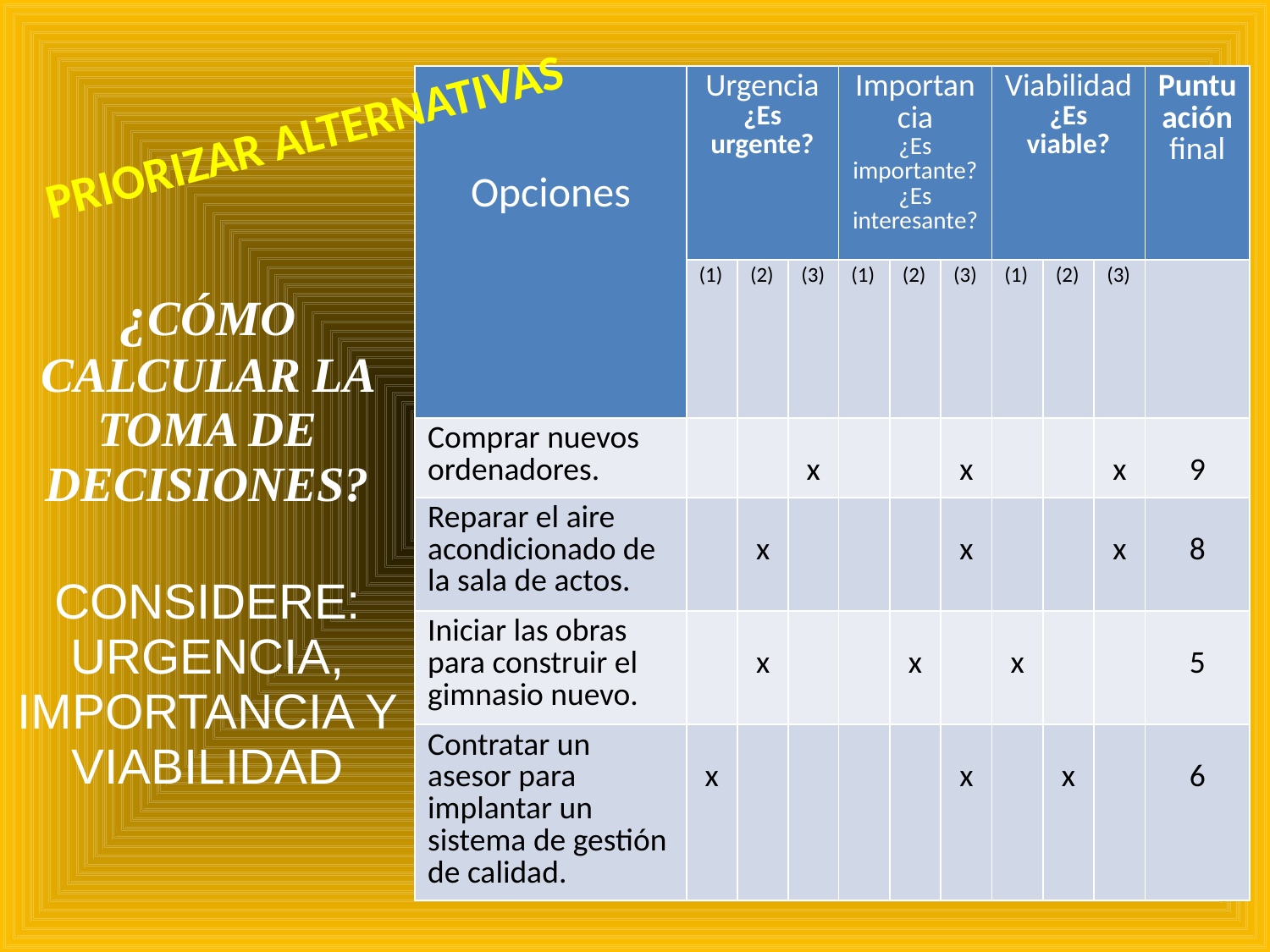

PRIORIZAR ALTERNATIVAS
| Opciones | Urgencia ¿Es urgente? |  |  | Importancia ¿Es importante? ¿Es interesante? |  |  | Viabilidad ¿Es viable? |  |  | Puntuación final |
| --- | --- | --- | --- | --- | --- | --- | --- | --- | --- | --- |
|  | (1) | (2) | (3) | (1) | (2) | (3) | (1) | (2) | (3) |  |
| Comprar nuevos ordenadores. |  |  | x |  |  | x |  |  | x | 9 |
| Reparar el aire acondicionado de la sala de actos. |  | x |  |  |  | x |  |  | x | 8 |
| Iniciar las obras para construir el gimnasio nuevo. |  | x |  |  | x |  | x |  |  | 5 |
| Contratar un asesor para implantar un sistema de gestión de calidad. | x |  |  |  |  | x |  | x |  | 6 |
# ¿CÓMO CALCULAR LA TOMA DE DECISIONES? CONSIDERE: URGENCIA, IMPORTANCIA Y VIABILIDAD